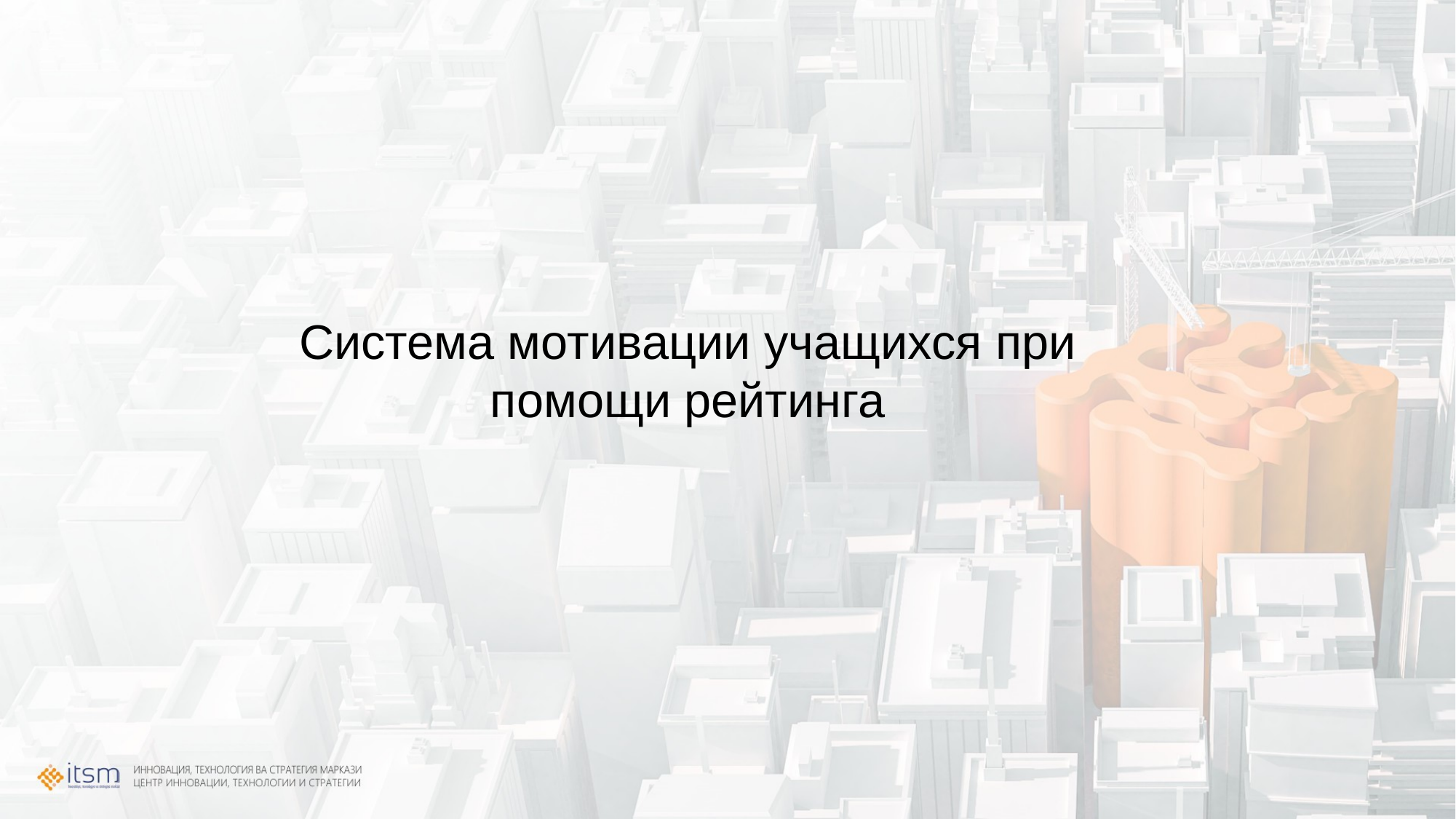

# Система мотивации учащихся при помощи рейтинга